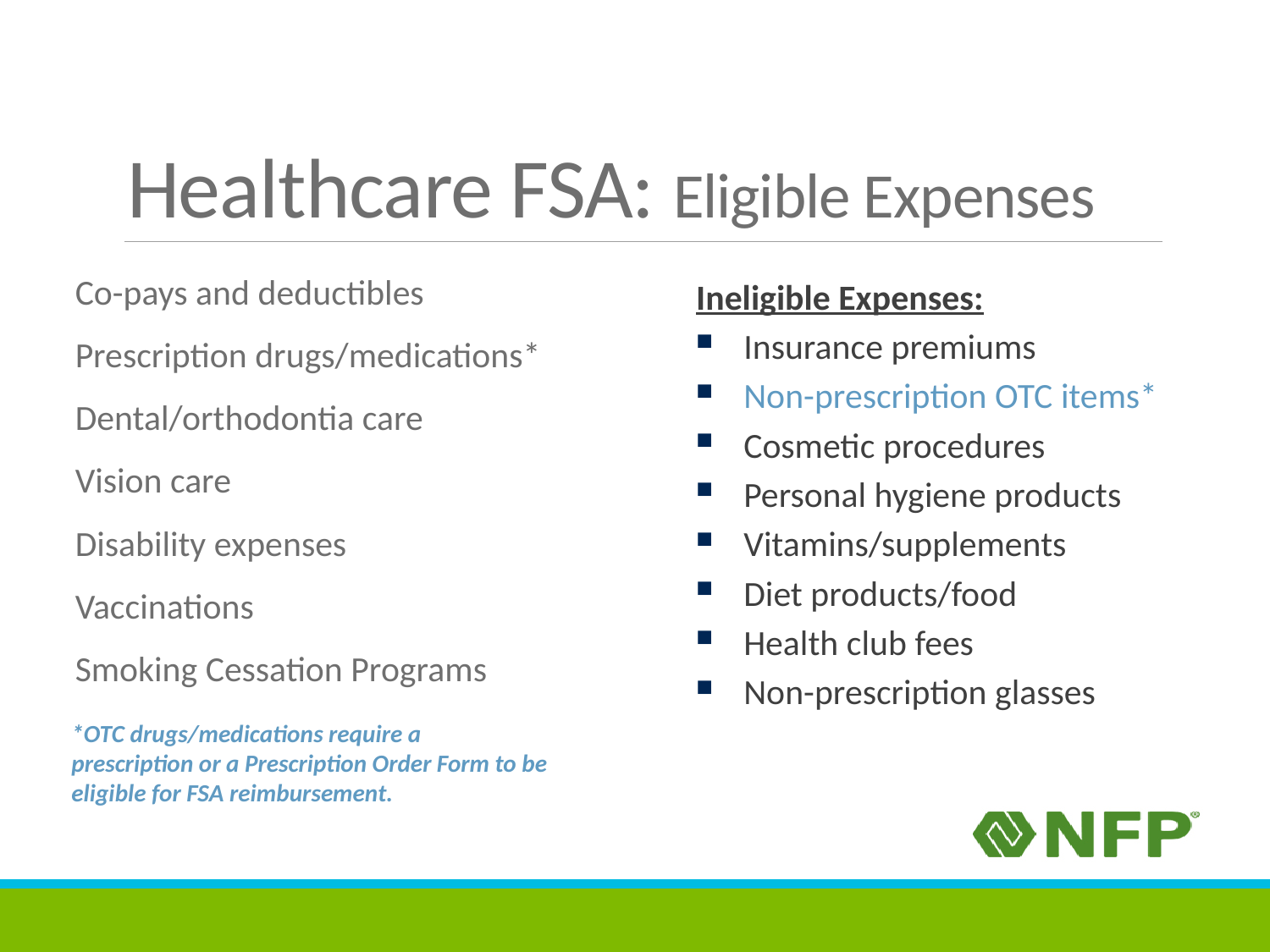

# Healthcare FSA: Eligible Expenses
Co-pays and deductibles
Prescription drugs/medications*
Dental/orthodontia care
Vision care
Disability expenses
Vaccinations
Smoking Cessation Programs
Ineligible Expenses:
Insurance premiums
Non-prescription OTC items*
Cosmetic procedures
Personal hygiene products
Vitamins/supplements
Diet products/food
Health club fees
Non-prescription glasses
*OTC drugs/medications require a prescription or a Prescription Order Form to be eligible for FSA reimbursement.